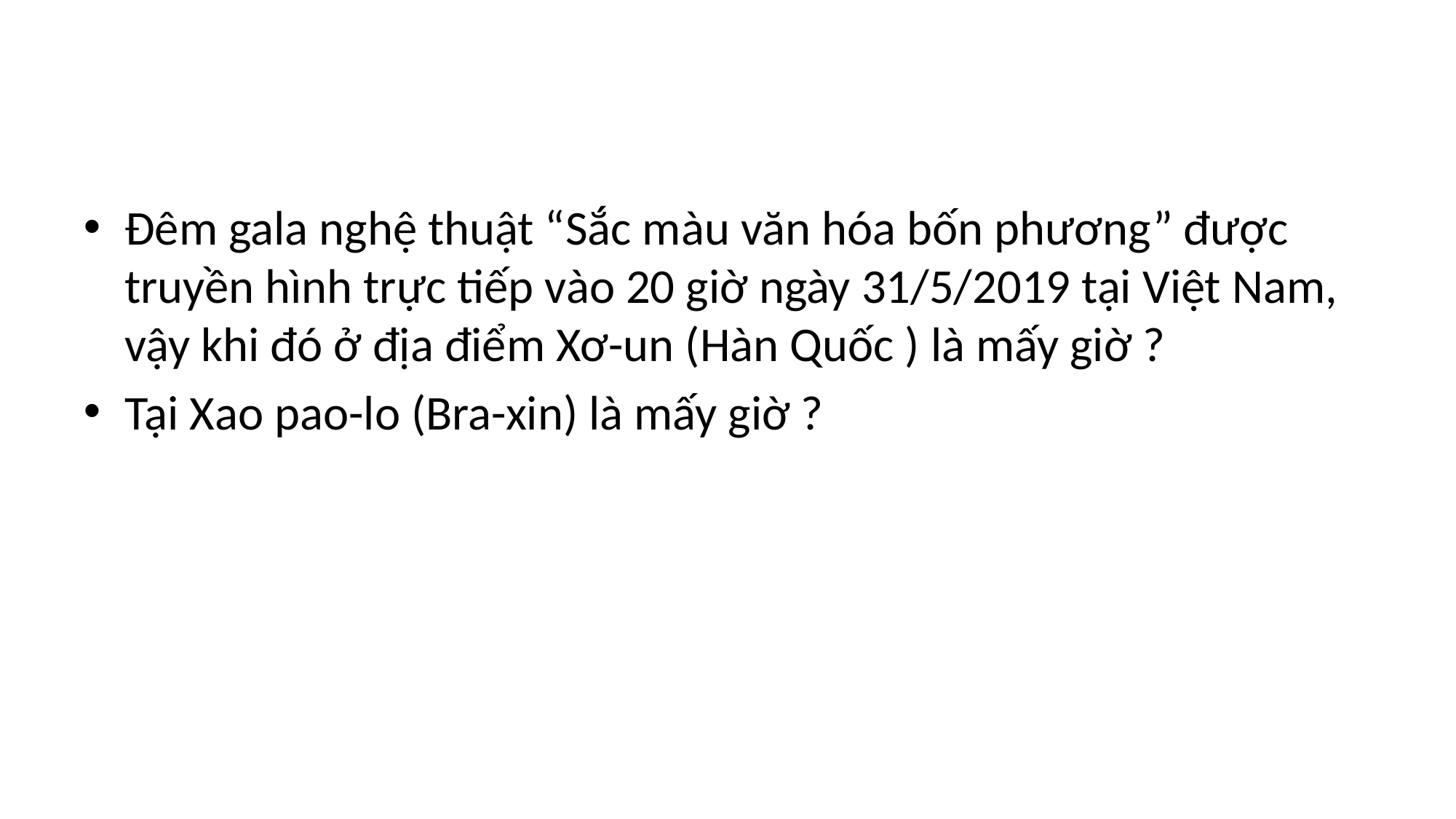

#
Đêm gala nghệ thuật “Sắc màu văn hóa bốn phương” được truyền hình trực tiếp vào 20 giờ ngày 31/5/2019 tại Việt Nam, vậy khi đó ở địa điểm Xơ-un (Hàn Quốc ) là mấy giờ ?
Tại Xao pao-lo (Bra-xin) là mấy giờ ?